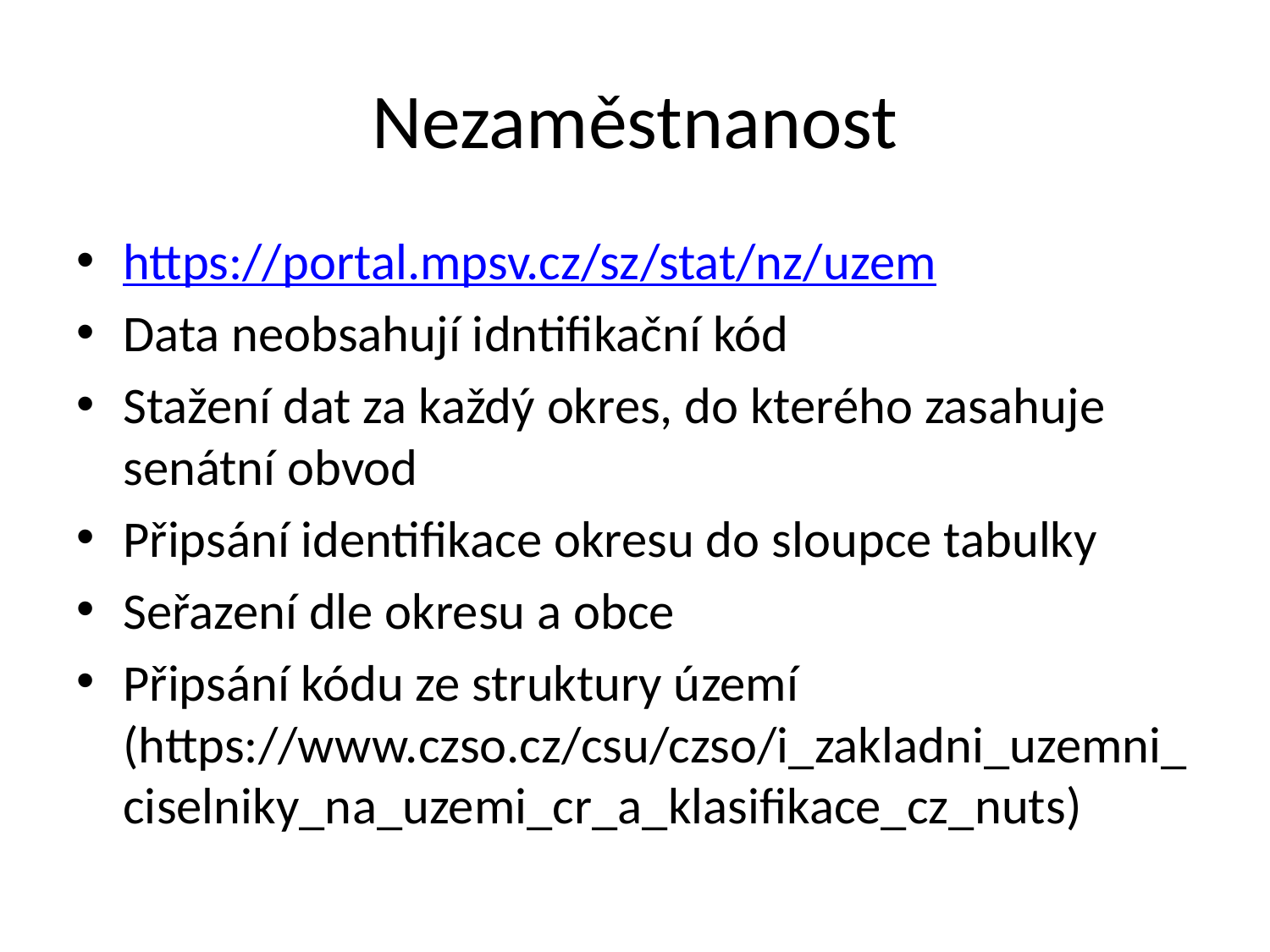

# Nezaměstnanost
https://portal.mpsv.cz/sz/stat/nz/uzem
Data neobsahují idntifikační kód
Stažení dat za každý okres, do kterého zasahuje senátní obvod
Připsání identifikace okresu do sloupce tabulky
Seřazení dle okresu a obce
Připsání kódu ze struktury území (https://www.czso.cz/csu/czso/i_zakladni_uzemni_ciselniky_na_uzemi_cr_a_klasifikace_cz_nuts)